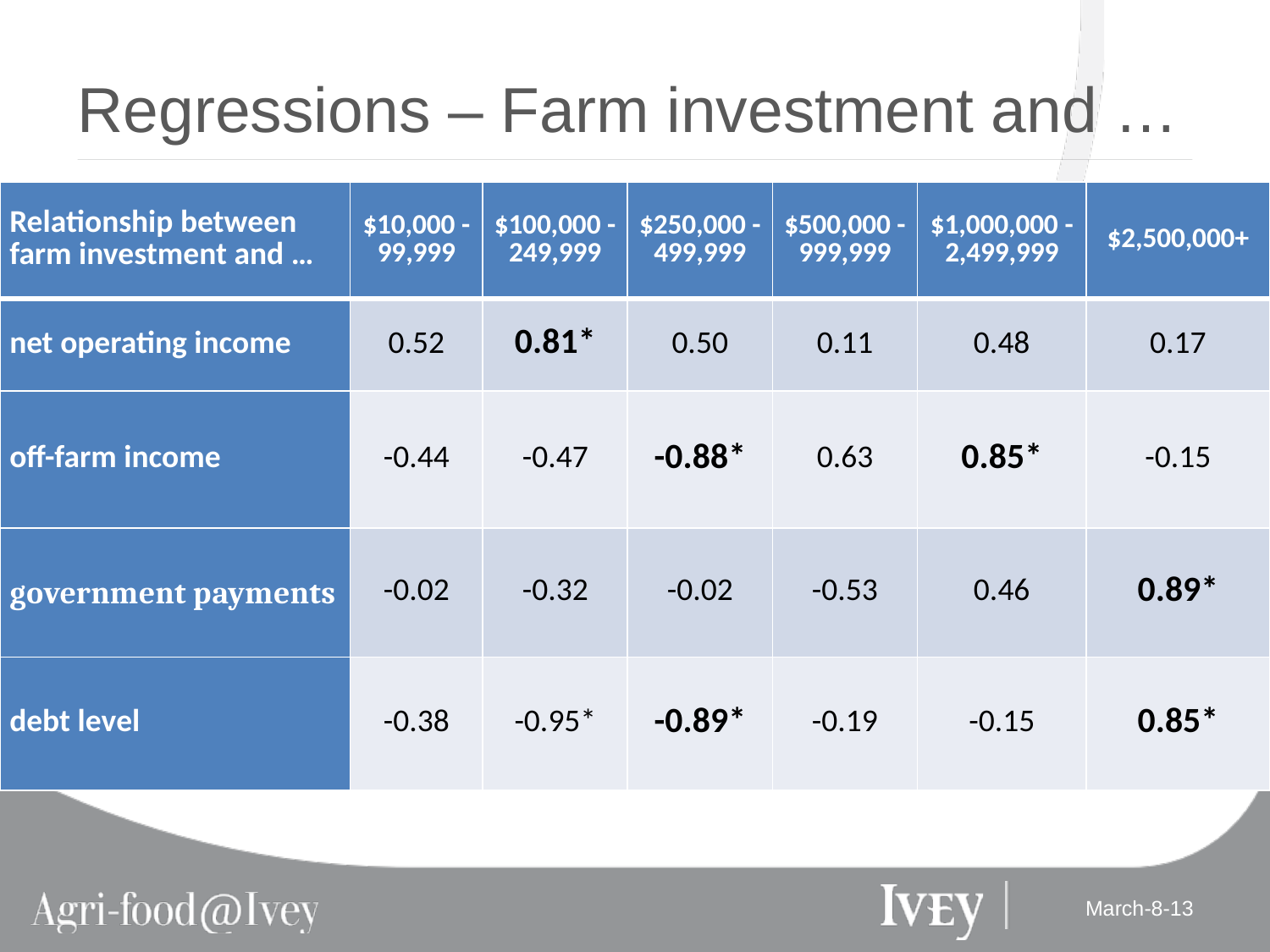

# Regressions – Farm investment and …
| Relationship between farm investment and … | $10,000 - 99,999 | $100,000 - 249,999 | $250,000 - 499,999 | $500,000 - 999,999 | $1,000,000 - 2,499,999 | $2,500,000+ |
| --- | --- | --- | --- | --- | --- | --- |
| net operating income | 0.52 | 0.81\* | 0.50 | 0.11 | 0.48 | 0.17 |
| off-farm income | -0.44 | -0.47 | -0.88\* | 0.63 | 0.85\* | -0.15 |
| government payments | -0.02 | -0.32 | -0.02 | -0.53 | 0.46 | 0.89\* |
| debt level | -0.38 | -0.95\* | -0.89\* | -0.19 | -0.15 | 0.85\* |
March-8-13